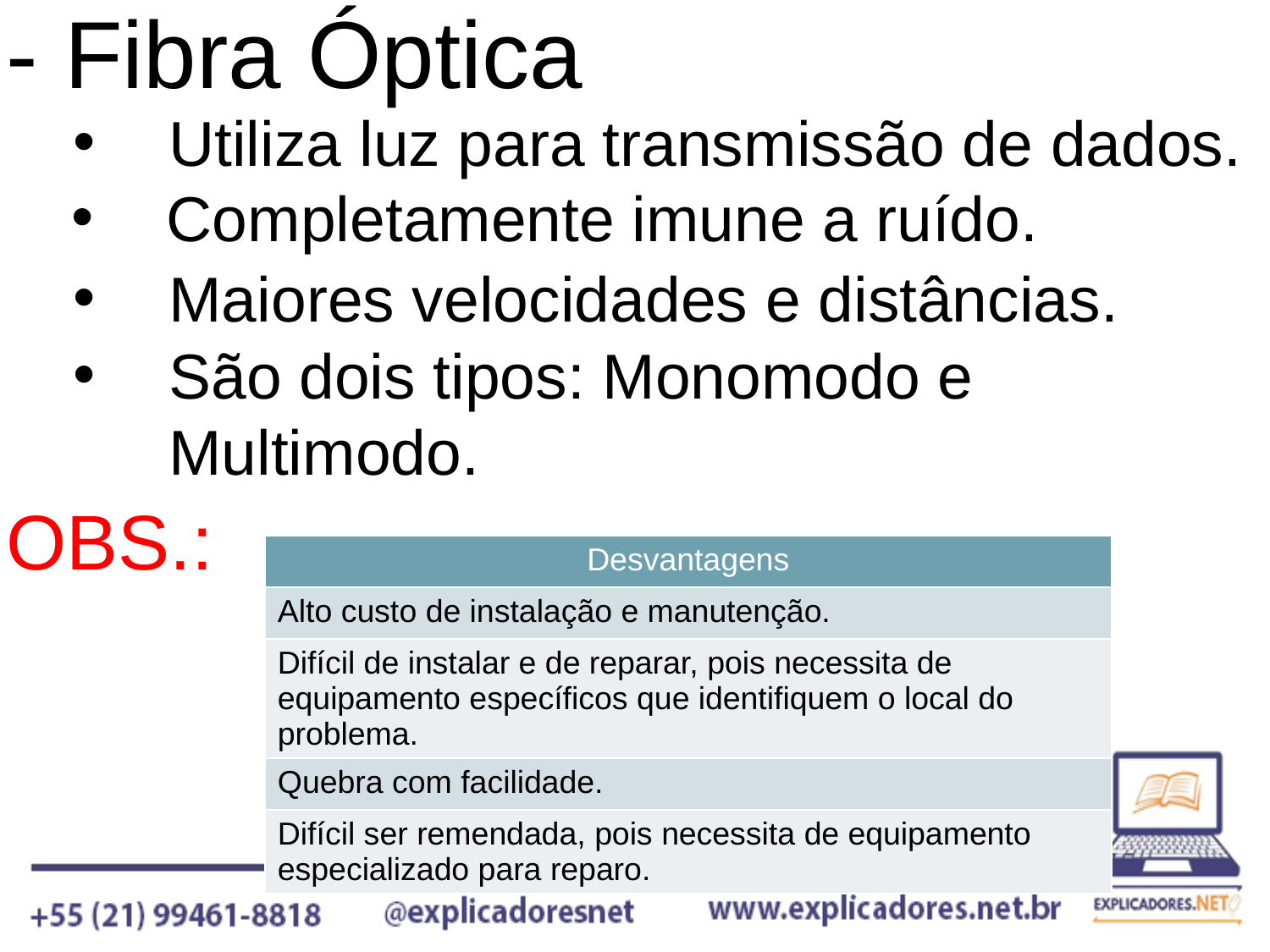

- Fibra Óptica
Utiliza luz para transmissão de dados.
Completamente imune a ruído.
Maiores velocidades e distâncias.
São dois tipos: Monomodo e Multimodo.
OBS.:
| Desvantagens |
| --- |
| Alto custo de instalação e manutenção. |
| Difícil de instalar e de reparar, pois necessita de equipamento específicos que identifiquem o local do problema. |
| Quebra com facilidade. |
| Difícil ser remendada, pois necessita de equipamento especializado para reparo. |